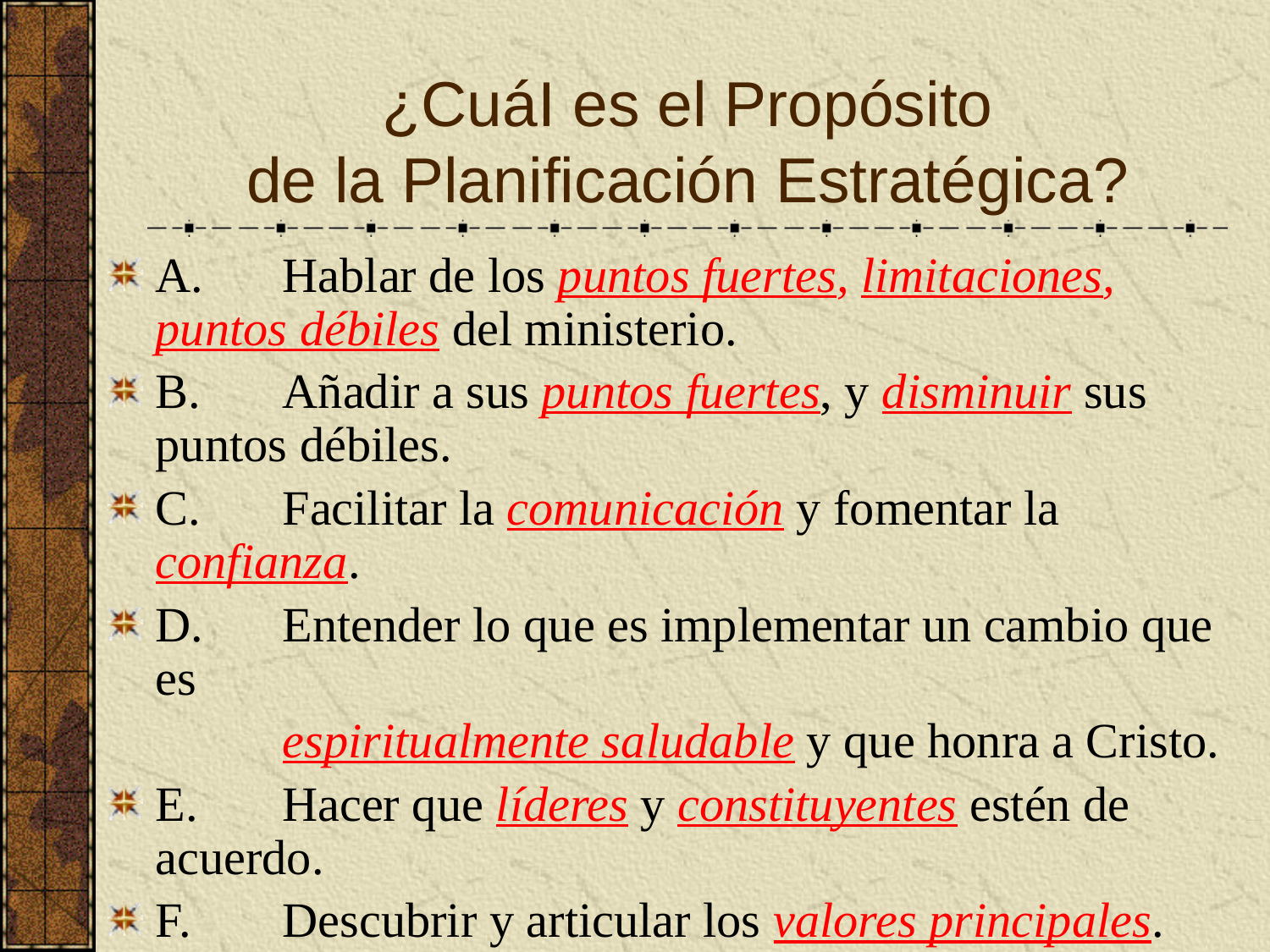

# ¿CuáI es el Propósito de la Planificación Estratégica?
A.	Hablar de los puntos fuertes, limitaciones, 	puntos débiles del ministerio.
B.	Añadir a sus puntos fuertes, y disminuir sus 	puntos débiles.
C.	Facilitar la comunicación y fomentar la confianza.
D.	Entender lo que es implementar un cambio que es
		espiritualmente saludable y que honra a Cristo.
E.	Hacer que líderes y constituyentes estén de 	acuerdo.
F.	Descubrir y articular los valores principales.
G.	Desarrollar y comunicar su misión.